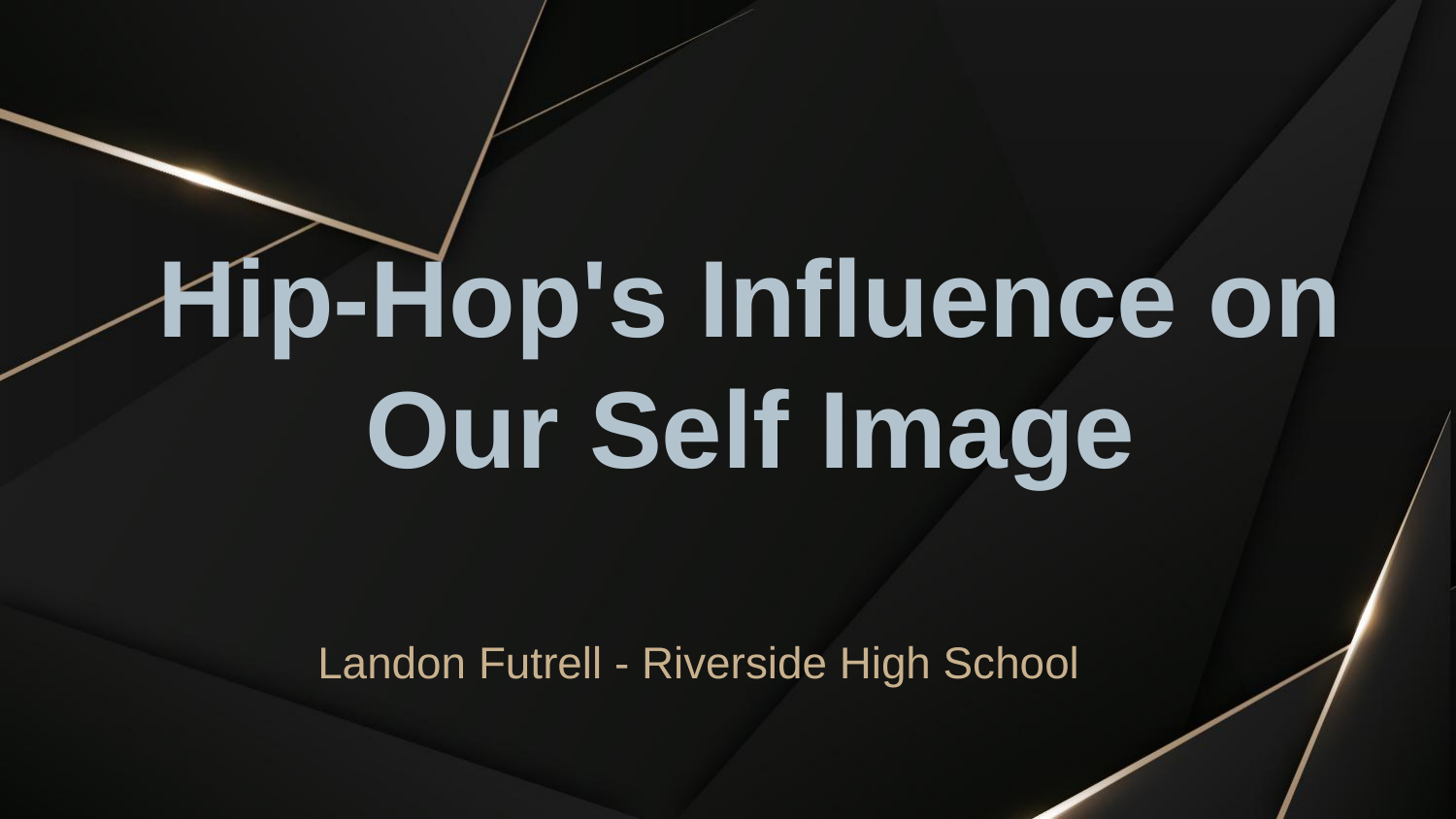

# Hip-Hop's Influence on Our Self Image
Landon Futrell - Riverside High School